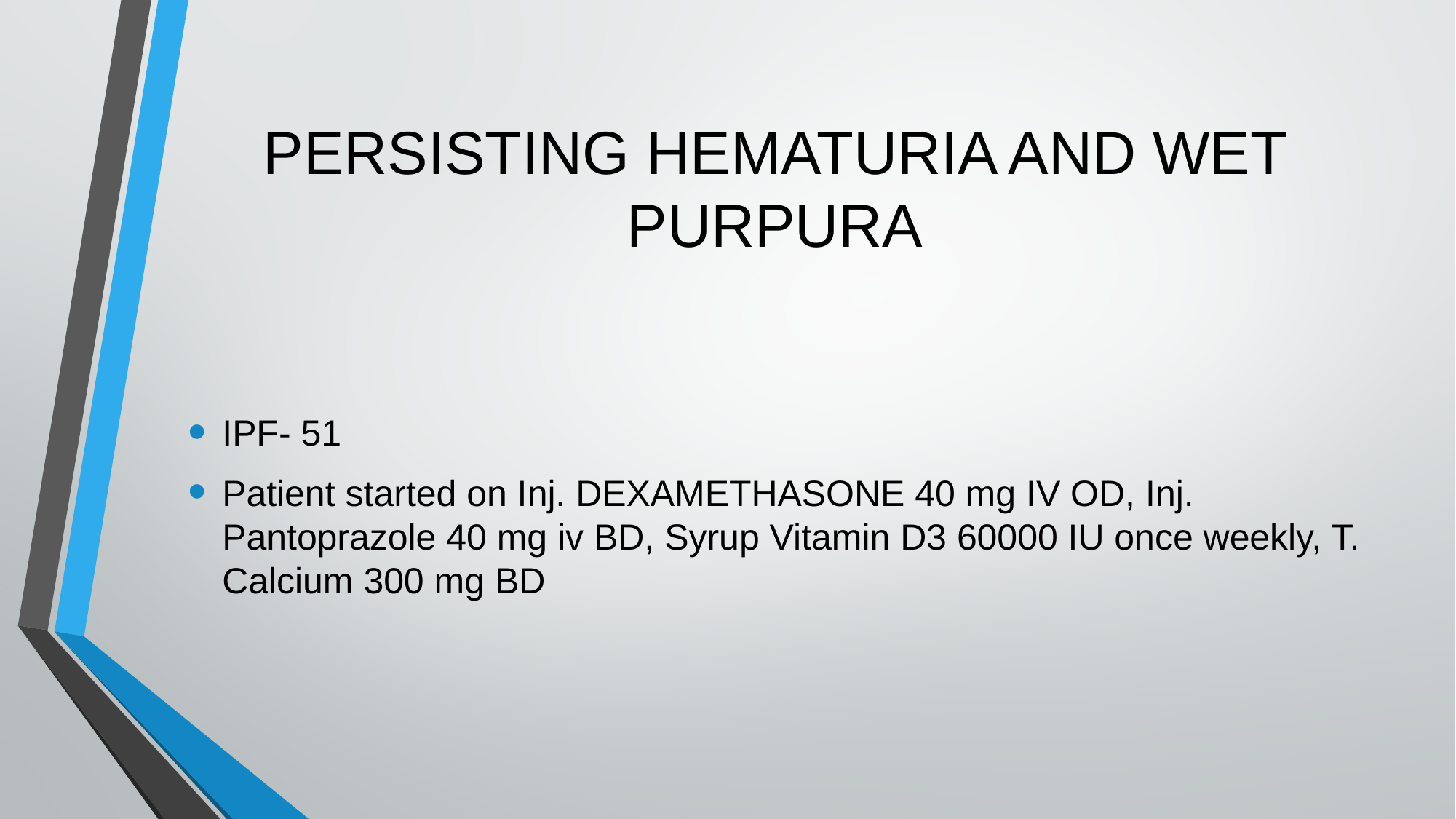

# PERSISTING HEMATURIA AND WET PURPURA
IPF- 51
Patient started on Inj. DEXAMETHASONE 40 mg IV OD, Inj. Pantoprazole 40 mg iv BD, Syrup Vitamin D3 60000 IU once weekly, T. Calcium 300 mg BD